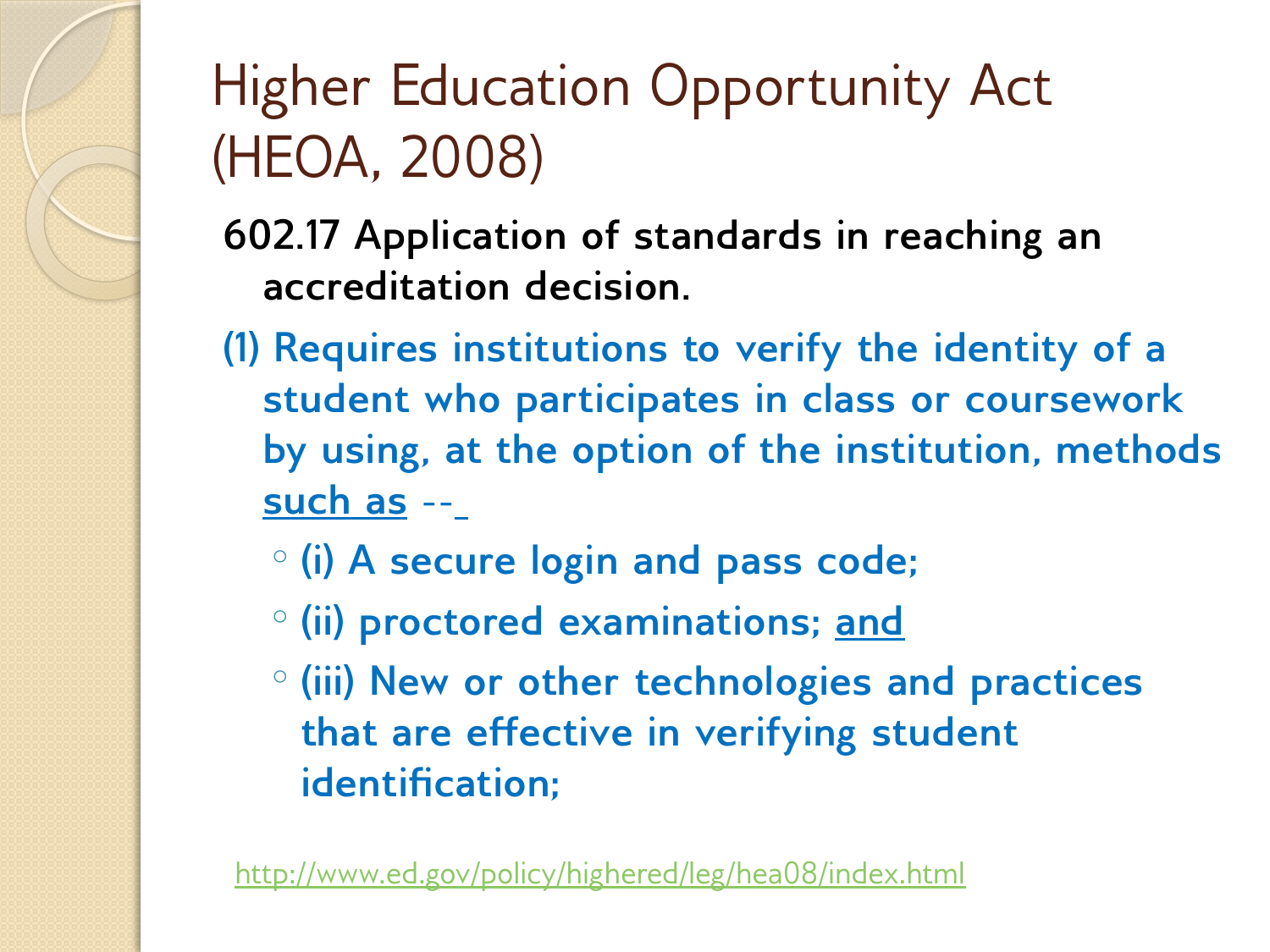

# Higher Education Opportunity Act (HEOA, 2008)
602.17 Application of standards in reaching an accreditation decision.
(1) Requires institutions to verify the identity of a student who participates in class or coursework by using, at the option of the institution, methods such as --
(i) A secure login and pass code;
(ii) proctored examinations; and
(iii) New or other technologies and practices that are effective in verifying student identification;

http://www.ed.gov/policy/highered/leg/hea08/index.html